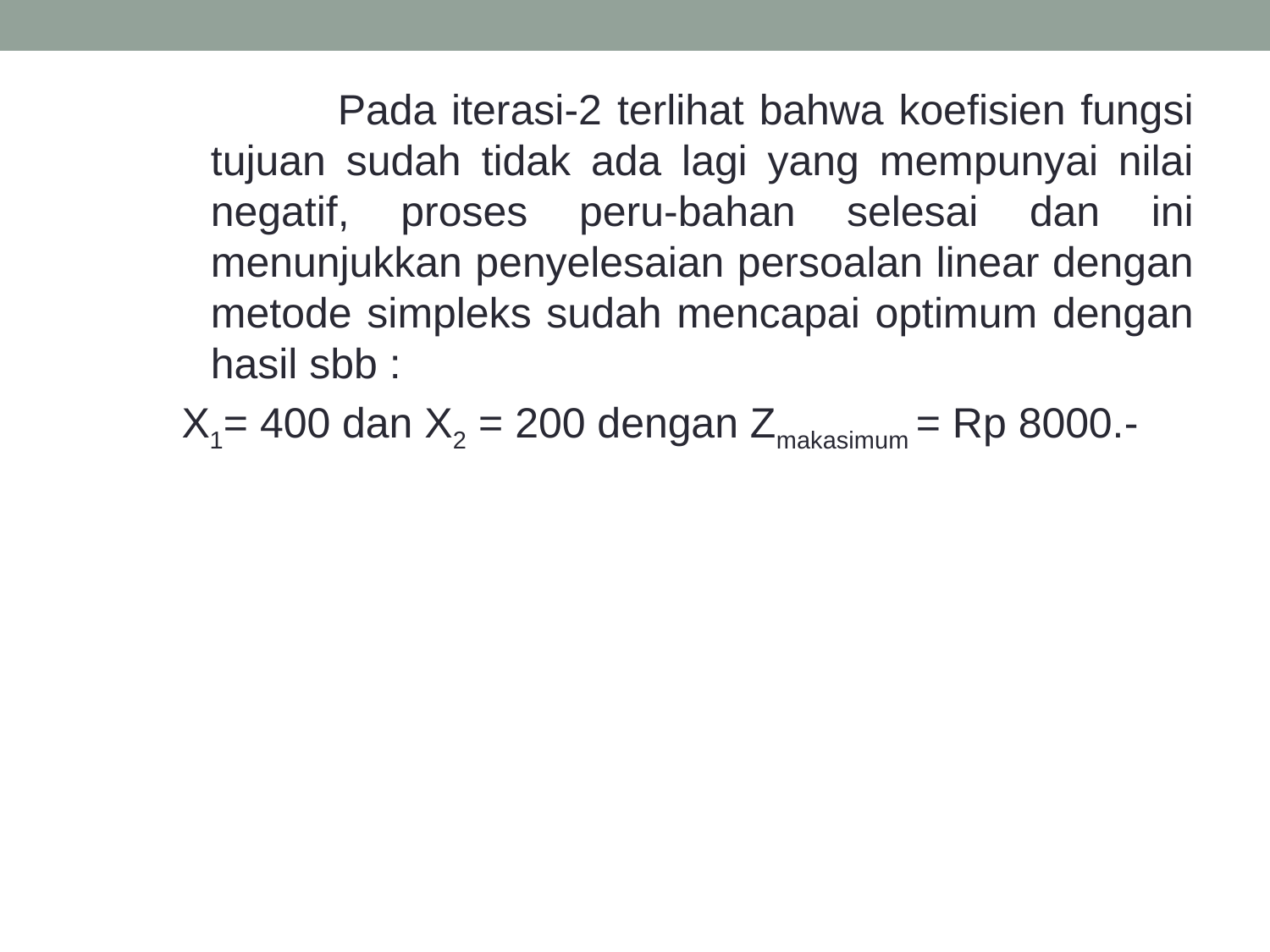

Pada iterasi-2 terlihat bahwa koefisien fungsi tujuan sudah tidak ada lagi yang mempunyai nilai negatif, proses peru-bahan selesai dan ini menunjukkan penyelesaian persoalan linear dengan metode simpleks sudah mencapai optimum dengan hasil sbb :
        X1= 400 dan X2 = 200 dengan Zmakasimum = Rp 8000.-